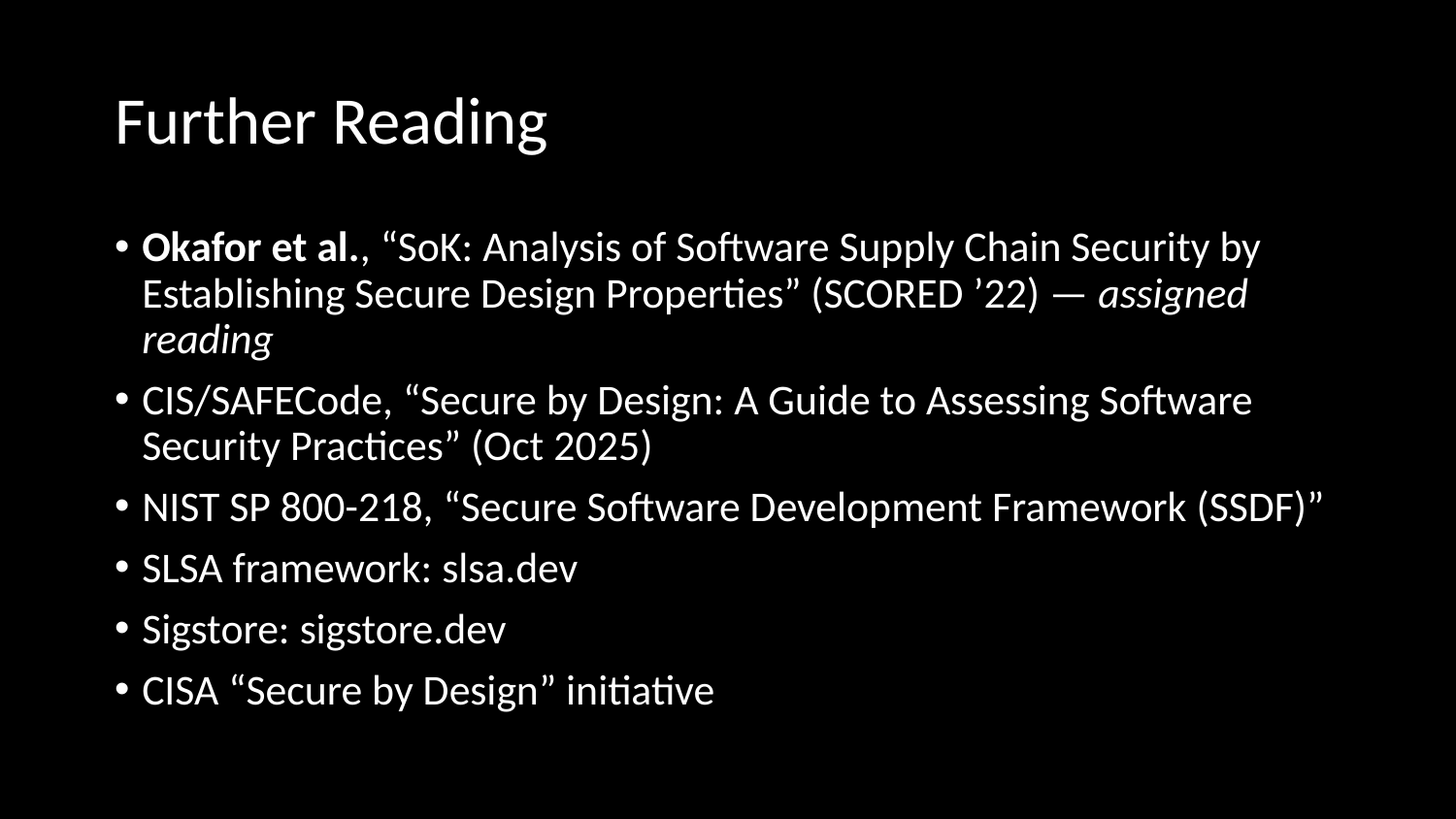

# Further Reading
Okafor et al., “SoK: Analysis of Software Supply Chain Security by Establishing Secure Design Properties” (SCORED ’22) — assigned reading
CIS/SAFECode, “Secure by Design: A Guide to Assessing Software Security Practices” (Oct 2025)
NIST SP 800-218, “Secure Software Development Framework (SSDF)”
SLSA framework: slsa.dev
Sigstore: sigstore.dev
CISA “Secure by Design” initiative